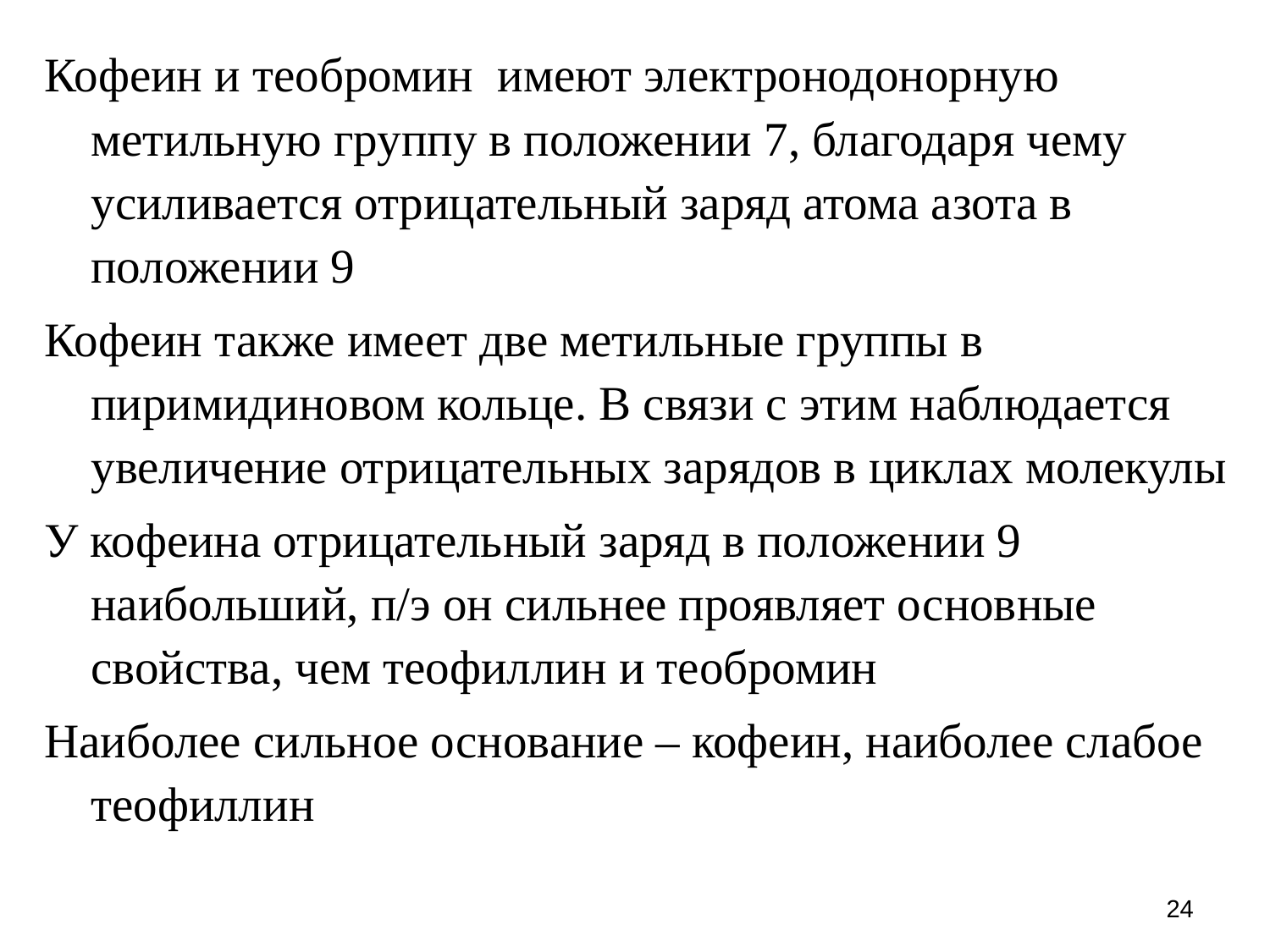

Кофеин и теобромин  имеют электронодонорную метильную группу в положении 7, благодаря чему усиливается отрицательный заряд атома азота в положении 9
Кофеин также имеет две метильные группы в пиримидиновом кольце. В связи с этим наблюдается увеличение отрицательных зарядов в циклах молекулы
У кофеина отрицательный заряд в положении 9 наибольший, п/э он сильнее проявляет основные свойства, чем теофиллин и теобромин
Наиболее сильное основание – кофеин, наиболее слабое теофиллин
24